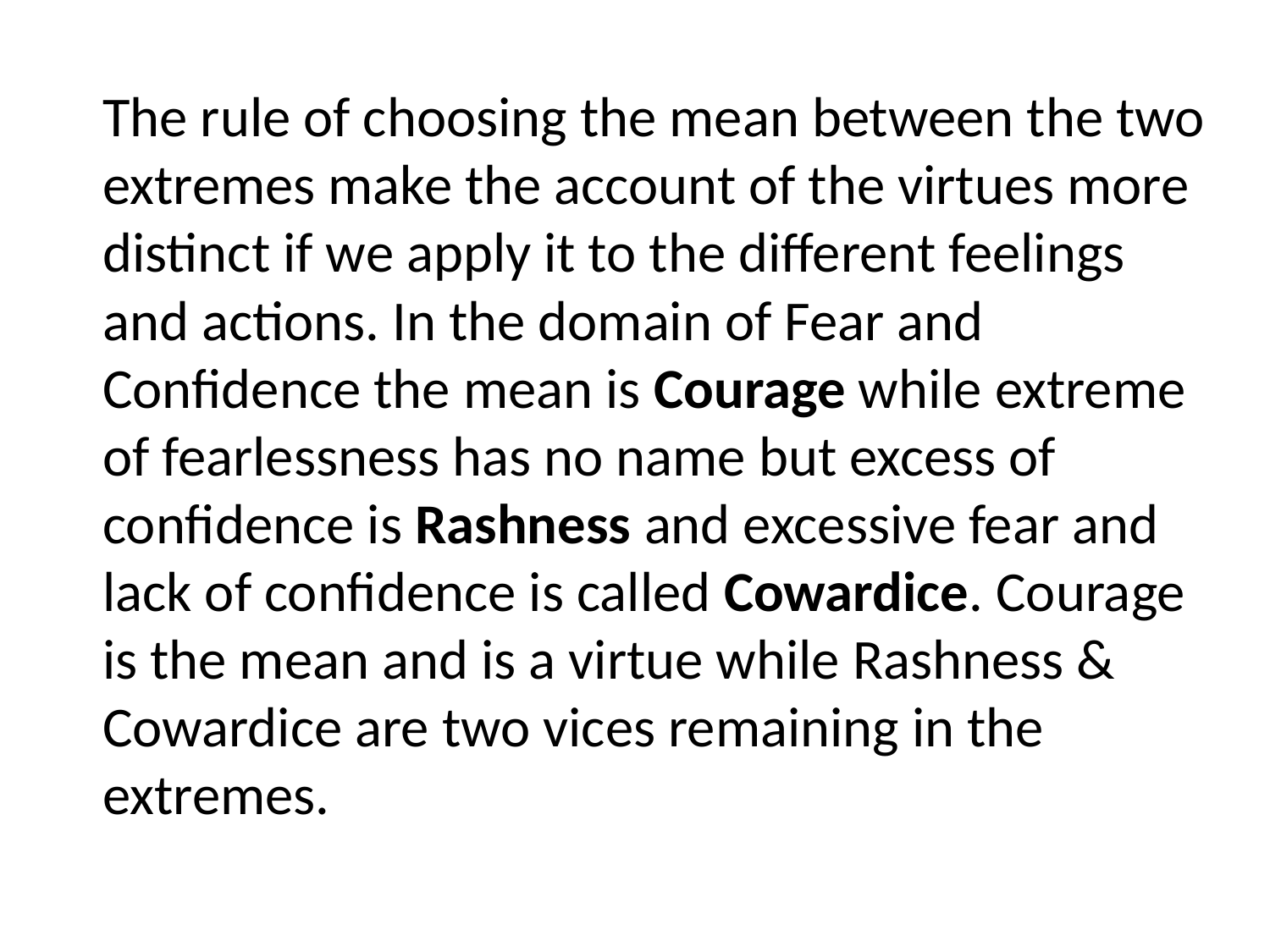

The rule of choosing the mean between the two extremes make the account of the virtues more distinct if we apply it to the different feelings and actions. In the domain of Fear and Confidence the mean is Courage while extreme of fearlessness has no name but excess of confidence is Rashness and excessive fear and lack of confidence is called Cowardice. Courage is the mean and is a virtue while Rashness & Cowardice are two vices remaining in the extremes.